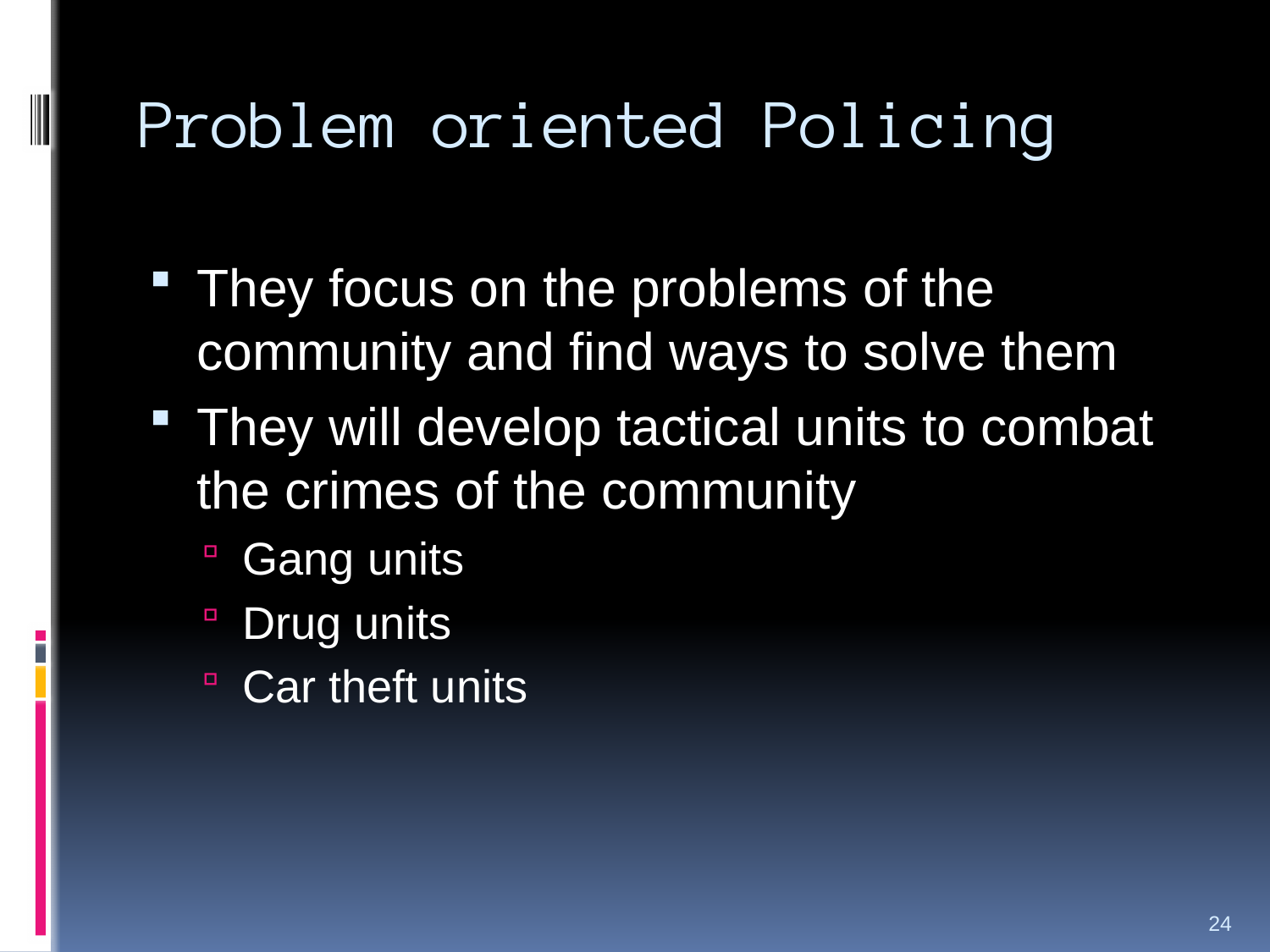

# Problem oriented Policing
They focus on the problems of the community and find ways to solve them
They will develop tactical units to combat the crimes of the community
Gang units
Drug units
Car theft units
24